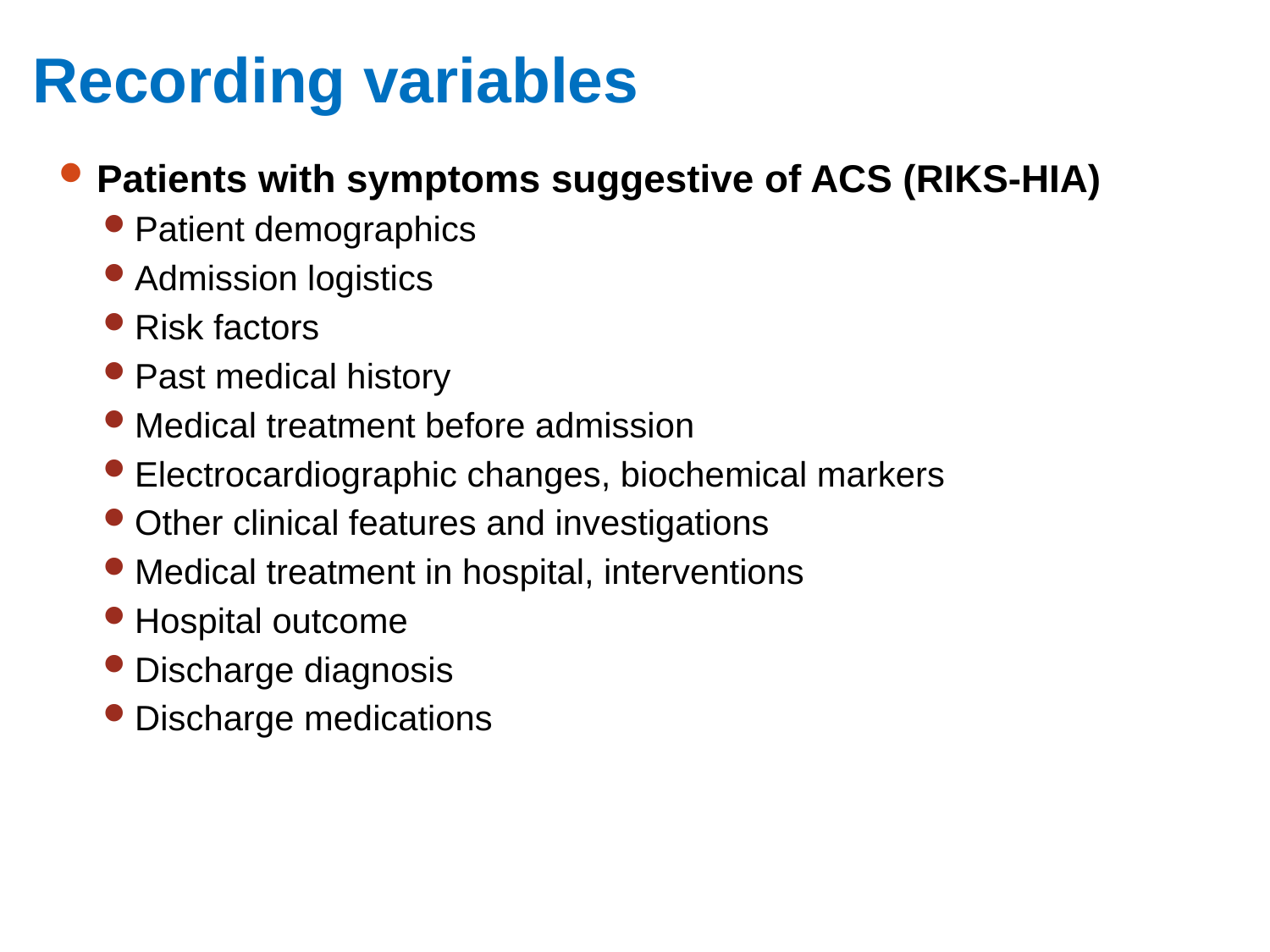

# Recording variables

Patients with symptoms suggestive of ACS (RIKS-HIA)
Patient demographics
Admission logistics
Risk factors
Past medical history
Medical treatment before admission
Electrocardiographic changes, biochemical markers
Other clinical features and investigations
Medical treatment in hospital, interventions
Hospital outcome
Discharge diagnosis
Discharge medications